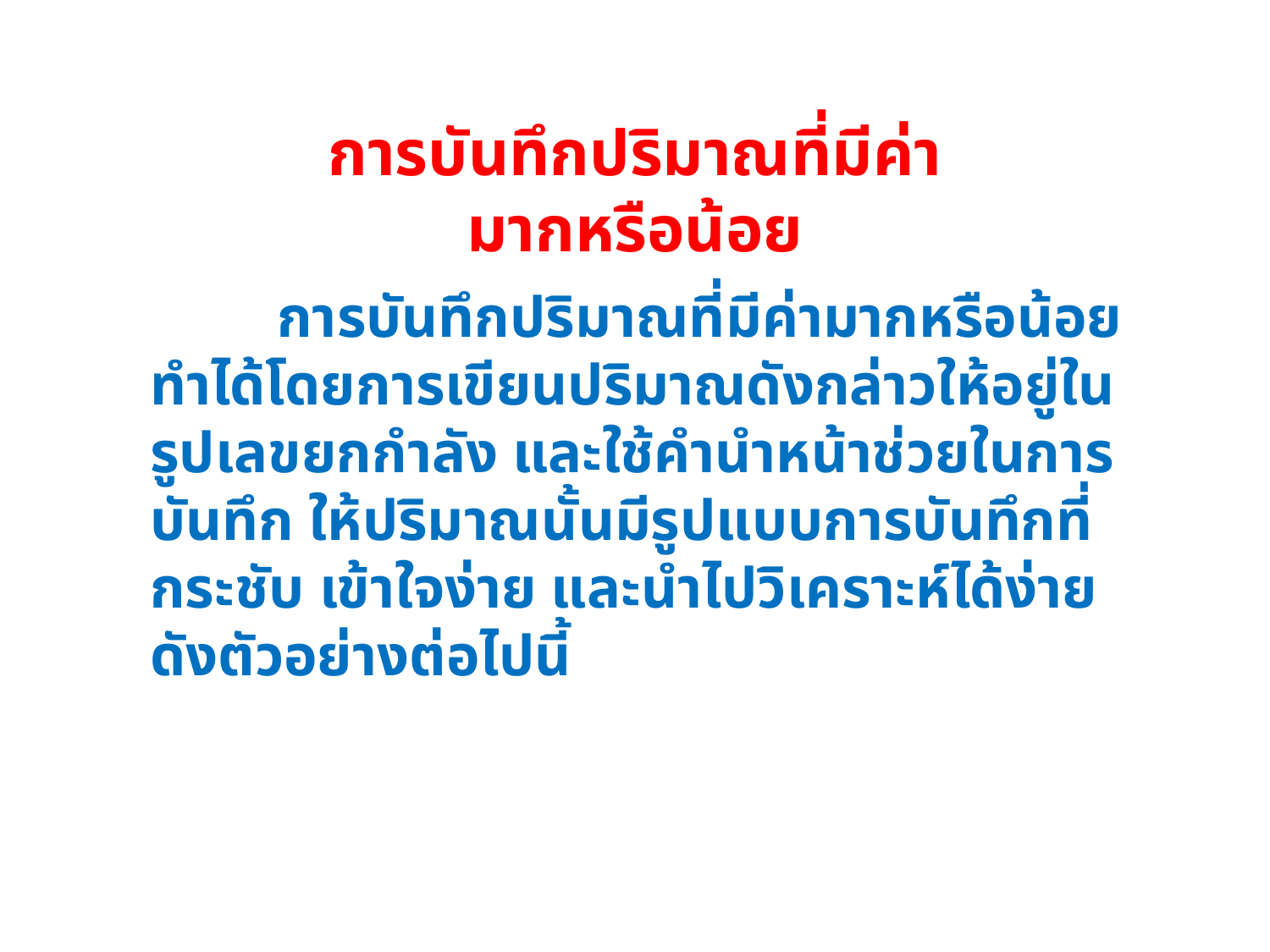

การบันทึกปริมาณที่มีค่ามากหรือน้อย
	การบันทึกปริมาณที่มีค่ามากหรือน้อย ทำได้โดยการเขียนปริมาณดังกล่าวให้อยู่ในรูปเลขยกกำลัง และใช้คำนำหน้าช่วยในการบันทึก ให้ปริมาณนั้นมีรูปแบบการบันทึกที่กระชับ เข้าใจง่าย และนำไปวิเคราะห์ได้ง่าย  ดังตัวอย่างต่อไปนี้